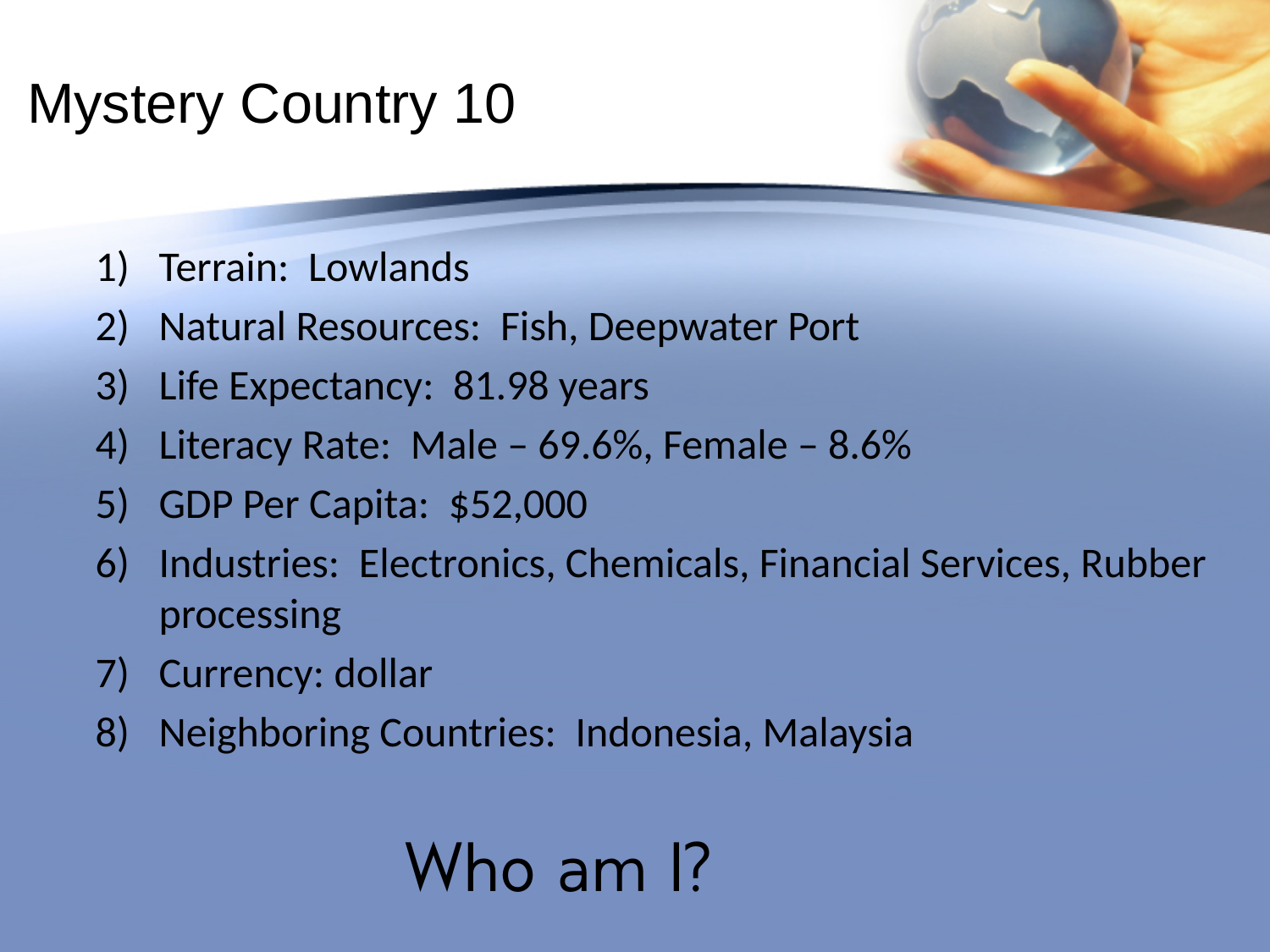

# Mystery Country 10
Terrain:  Lowlands
Natural Resources:  Fish, Deepwater Port
Life Expectancy:  81.98 years
Literacy Rate:  Male – 69.6%, Female – 8.6%
GDP Per Capita:  $52,000
Industries:  Electronics, Chemicals, Financial Services, Rubber processing
Currency: dollar
Neighboring Countries:  Indonesia, Malaysia
Who am I?